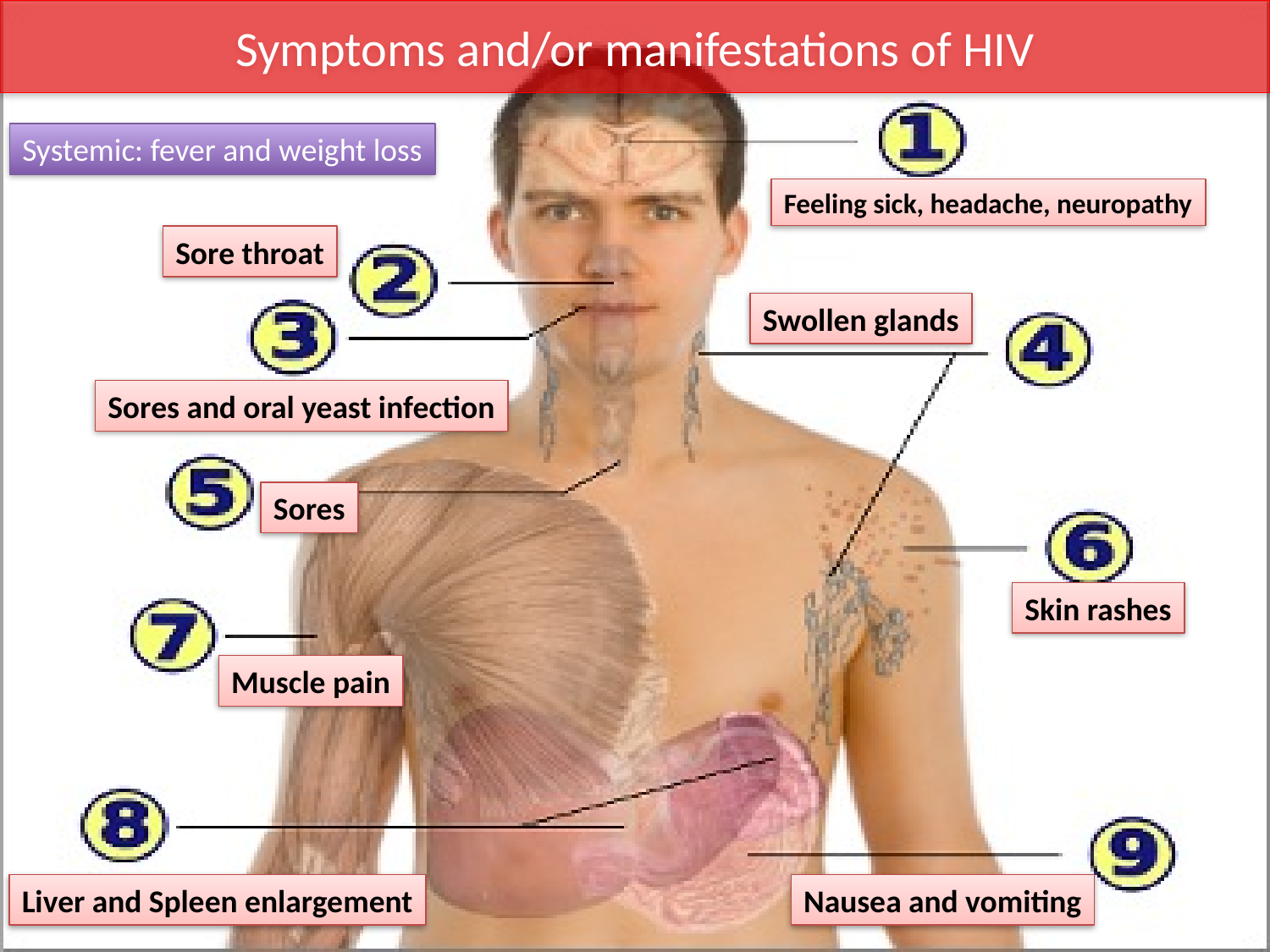

Symptoms and/or manifestations of HIV
Systemic: fever and weight loss
Feeling sick, headache, neuropathy
Sore throat
Swollen glands
Sores and oral yeast infection
Sores
Skin rashes
Muscle pain
Liver and Spleen enlargement
Nausea and vomiting